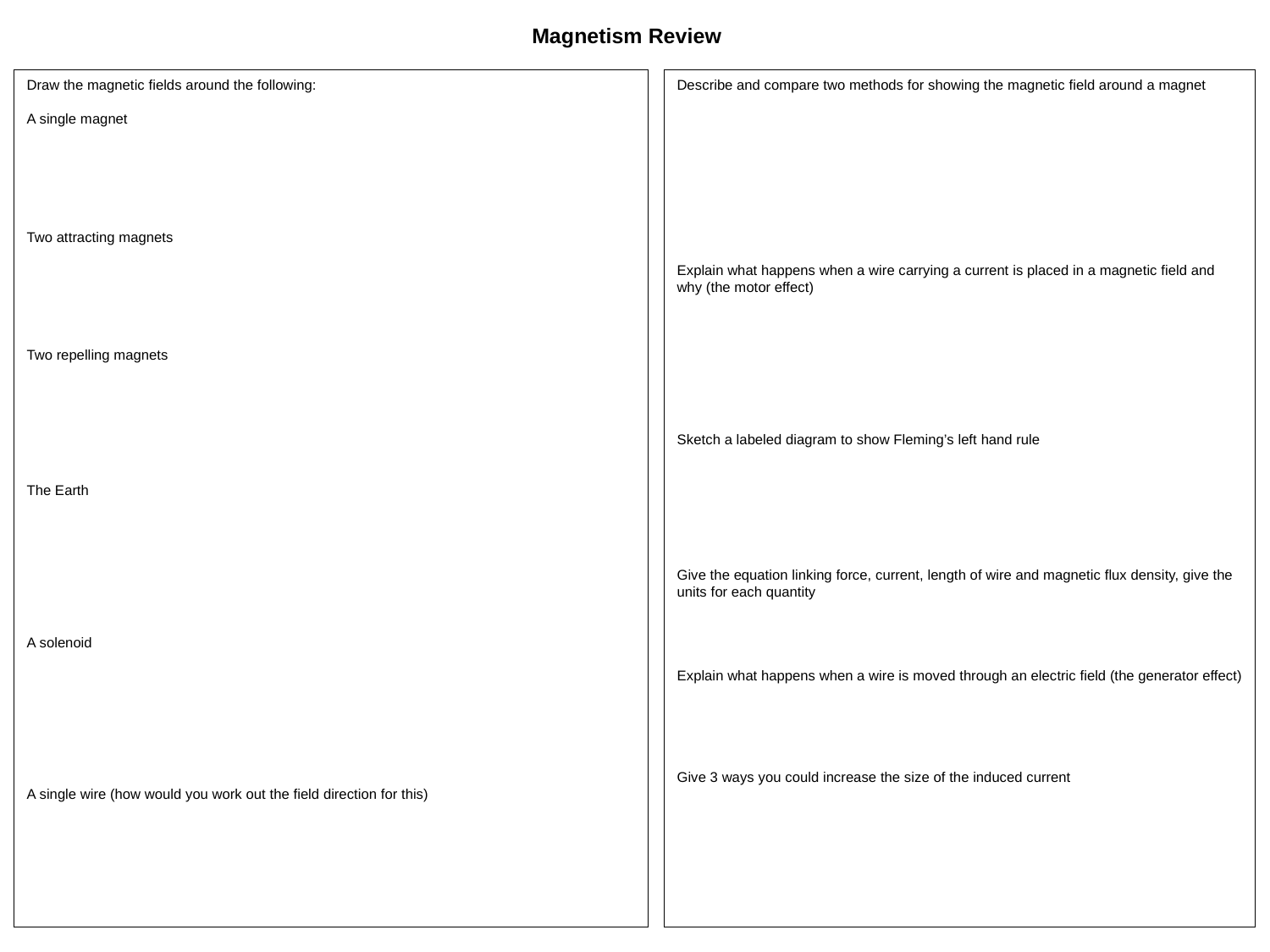

Magnetism Review
Draw the magnetic fields around the following:

A single magnet

Two attracting magnets

Two repelling magnets

The Earth

A solenoid

A single wire (how would you work out the field direction for this)

Describe and compare two methods for showing the magnetic field around a magnet

Explain what happens when a wire carrying a current is placed in a magnetic field and why (the motor effect)

Sketch a labeled diagram to show Fleming’s left hand rule

Give the equation linking force, current, length of wire and magnetic flux density, give the units for each quantity

Explain what happens when a wire is moved through an electric field (the generator effect)

Give 3 ways you could increase the size of the induced current